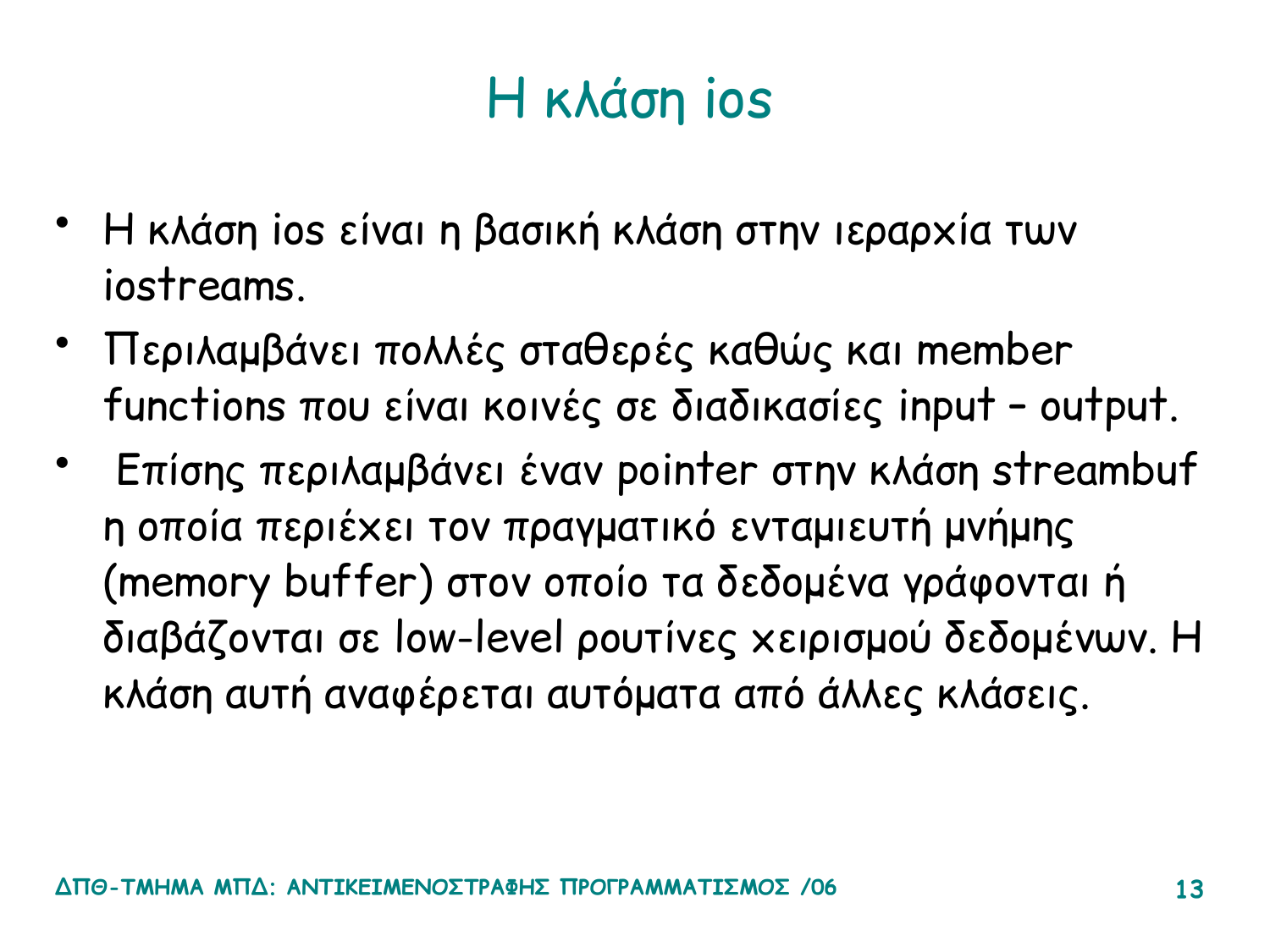

# Η κλάση ios
Η κλάση ios είναι η βασική κλάση στην ιεραρχία των iostreams.
Περιλαμβάνει πολλές σταθερές καθώς και member functions που είναι κοινές σε διαδικασίες input – output.
 Επίσης περιλαμβάνει έναν pointer στην κλάση streambuf η οποία περιέχει τον πραγματικό ενταμιευτή μνήμης (memory buffer) στον οποίο τα δεδομένα γράφονται ή διαβάζονται σε low-level ρουτίνες χειρισμού δεδομένων. Η κλάση αυτή αναφέρεται αυτόματα από άλλες κλάσεις.
ΔΠΘ-ΤΜΗΜΑ ΜΠΔ: ΑΝΤΙΚΕΙΜΕΝΟΣΤΡΑΦΗΣ ΠΡΟΓΡΑΜΜΑΤΙΣΜΟΣ /06
13